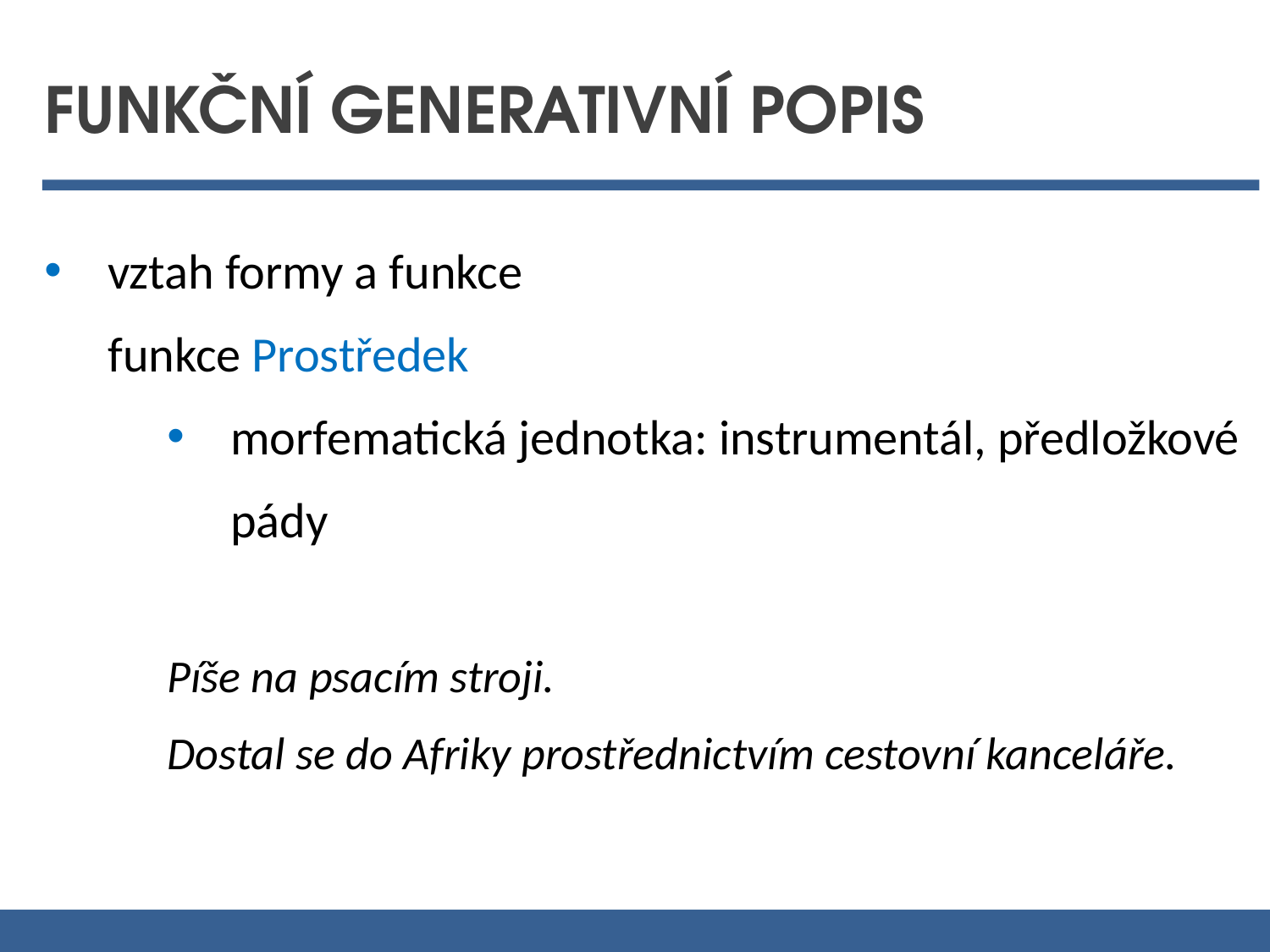

Funkční generativní popis

vztah formy a funkce
funkce Prostředek
morfematická jednotka: instrumentál, předložkové pády

Píše na psacím stroji.
Dostal se do Afriky prostřednictvím cestovní kanceláře.